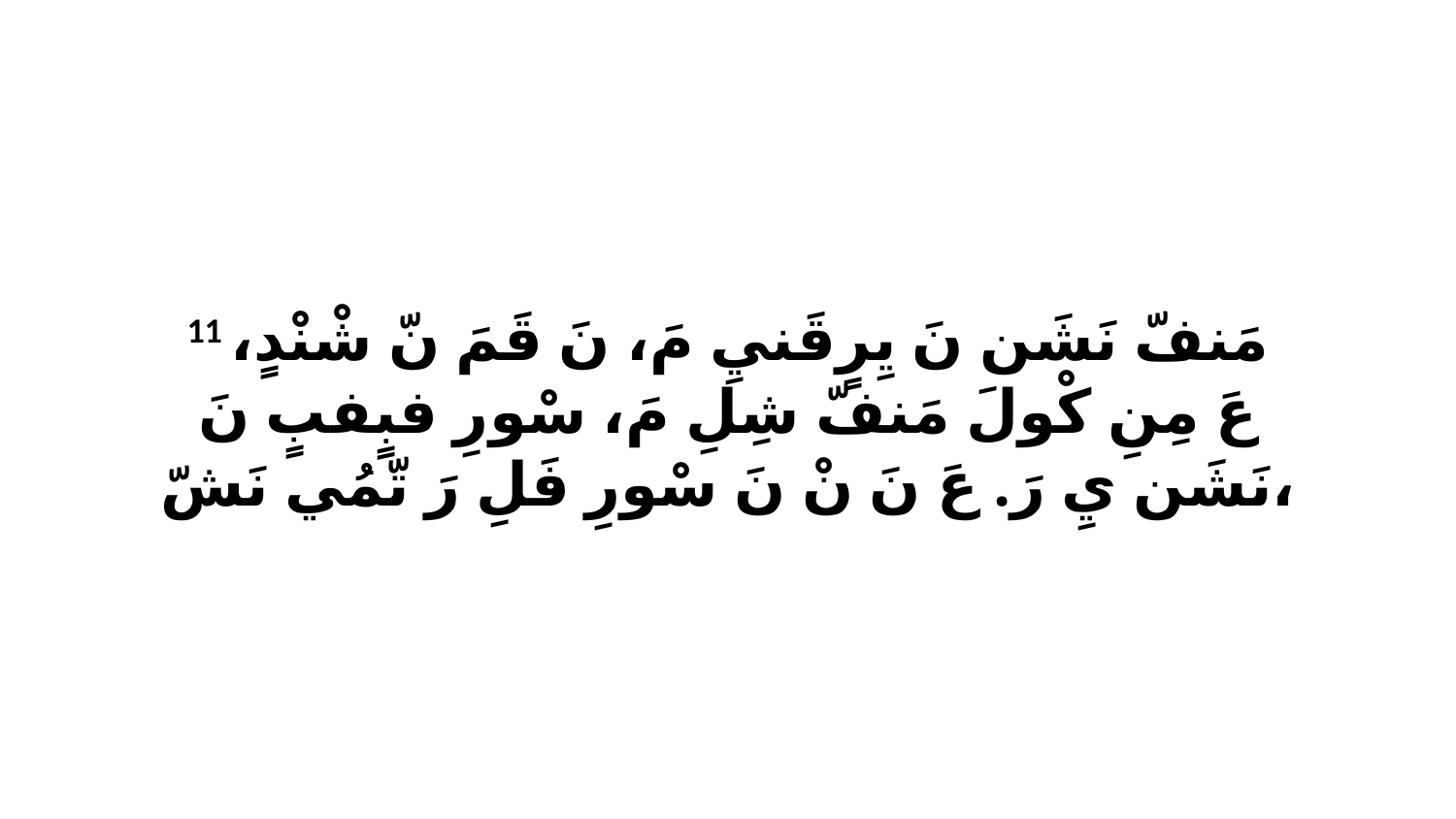

11 مَنفّ نَشَن نَ يِرٍقَنيِ مَ، نَ قَمَ نّ شْنْدٍ، عَ مِنِ كْولَ مَنفّ شِلِ مَ، سْورِ فبٍفبٍ نَ نَشَن يِ رَ. عَ نَ نْ نَ سْورِ فَلِ رَ تّمُي نَشّ،